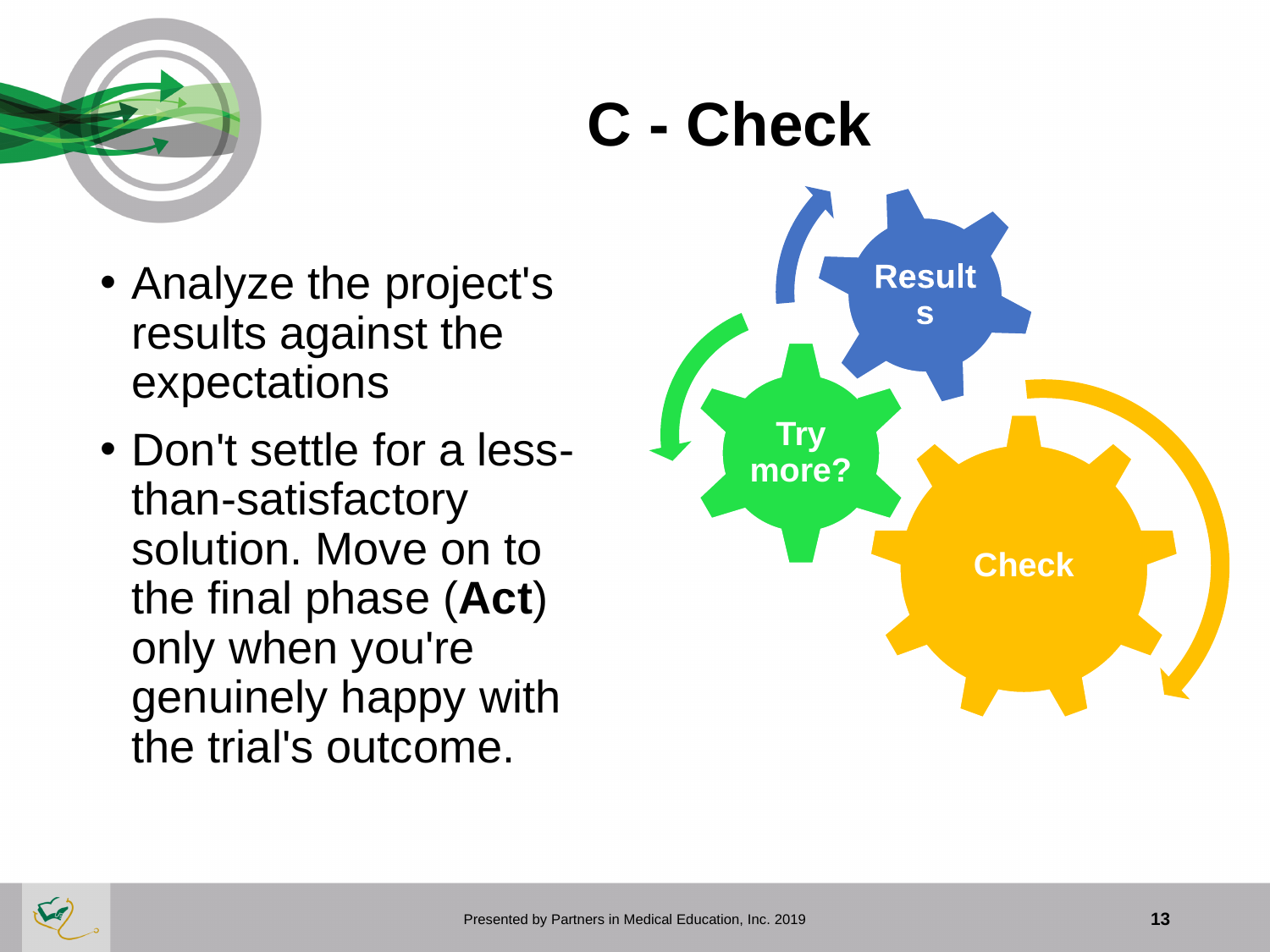

# C - Check
Check
Try more?
Results
Analyze the project's results against the expectations
Don't settle for a less-than-satisfactory solution. Move on to the final phase (Act) only when you're genuinely happy with the trial's outcome.

Presented by Partners in Medical Education, Inc. 2019
13